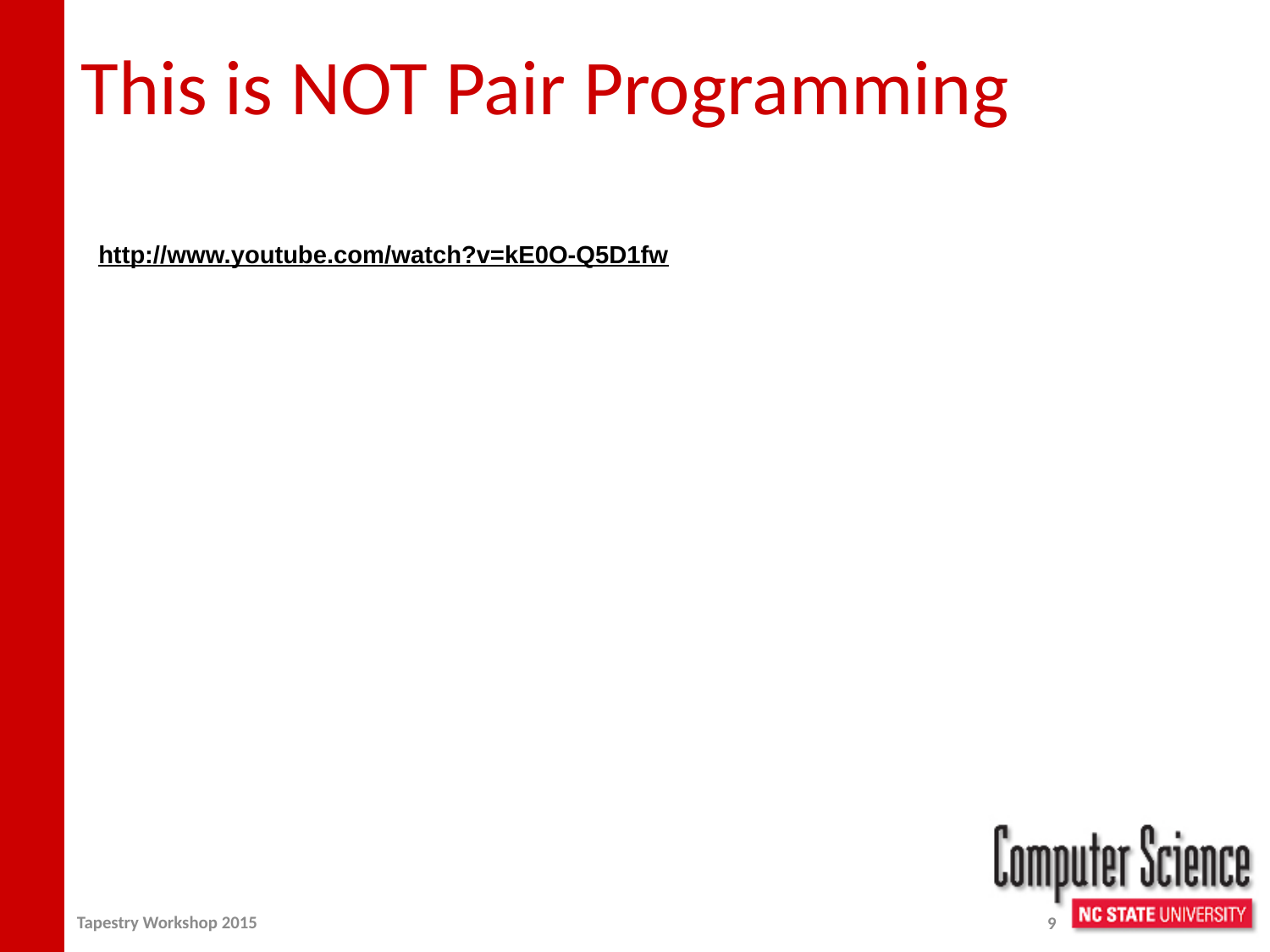

# This is NOT Pair Programming
http://www.youtube.com/watch?v=kE0O-Q5D1fw
Tapestry Workshop 2015
9